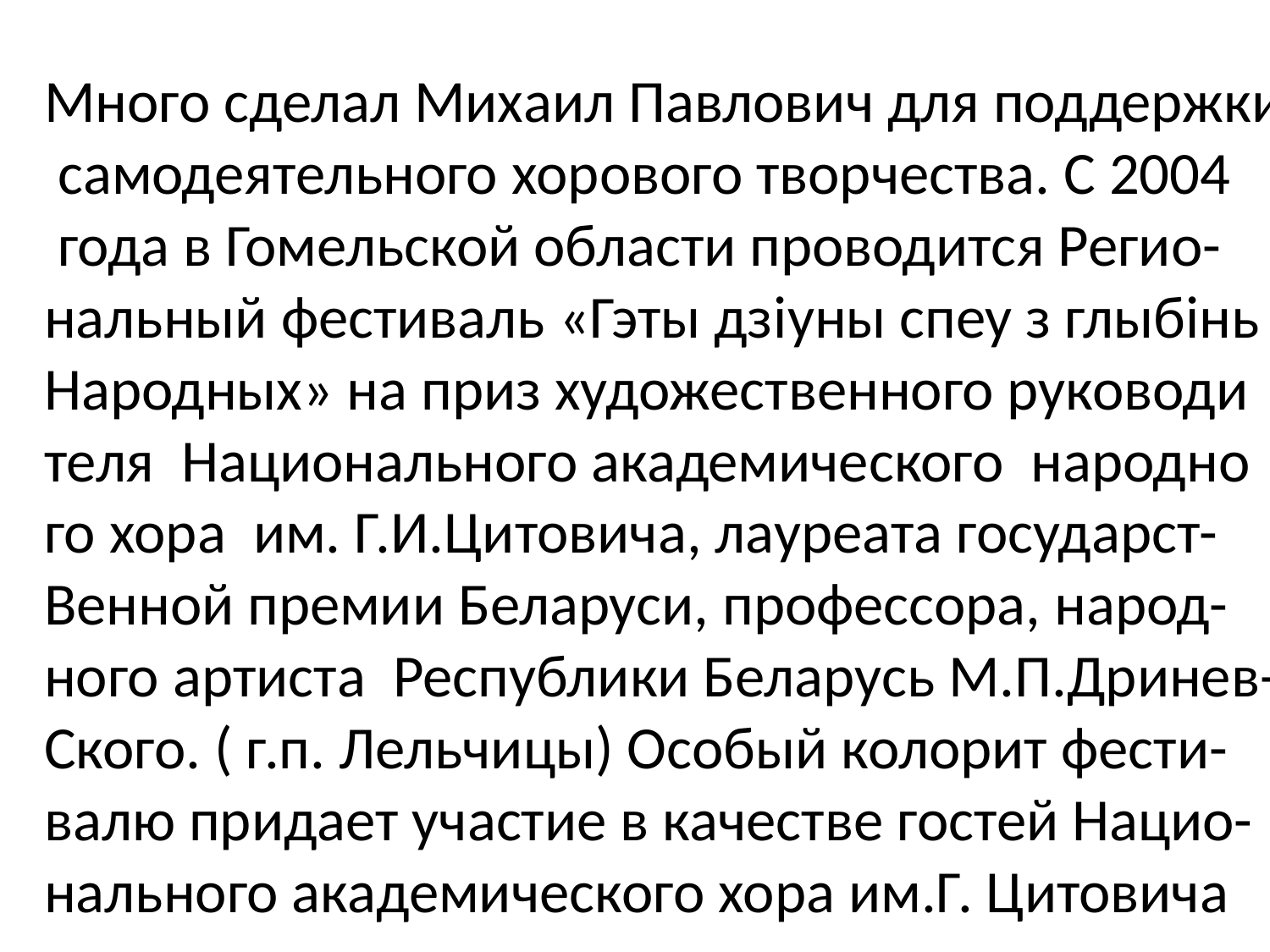

Много сделал Михаил Павлович для поддержки
 самодеятельного хорового творчества. С 2004
 года в Гомельской области проводится Регио-
нальный фестиваль «Гэты дзiуны спеу з глыбiнь
Народных» на приз художественного руководи
теля  Национального академического  народно
го хора  им. Г.И.Цитовича, лауреата государст-
Венной премии Беларуси, профессора, народ-
ного артиста  Республики Беларусь М.П.Дринев-
Ского. ( г.п. Лельчицы) Особый колорит фести-
валю придает участие в качестве гостей Нацио-
нального академического хора им.Г. Цитовича